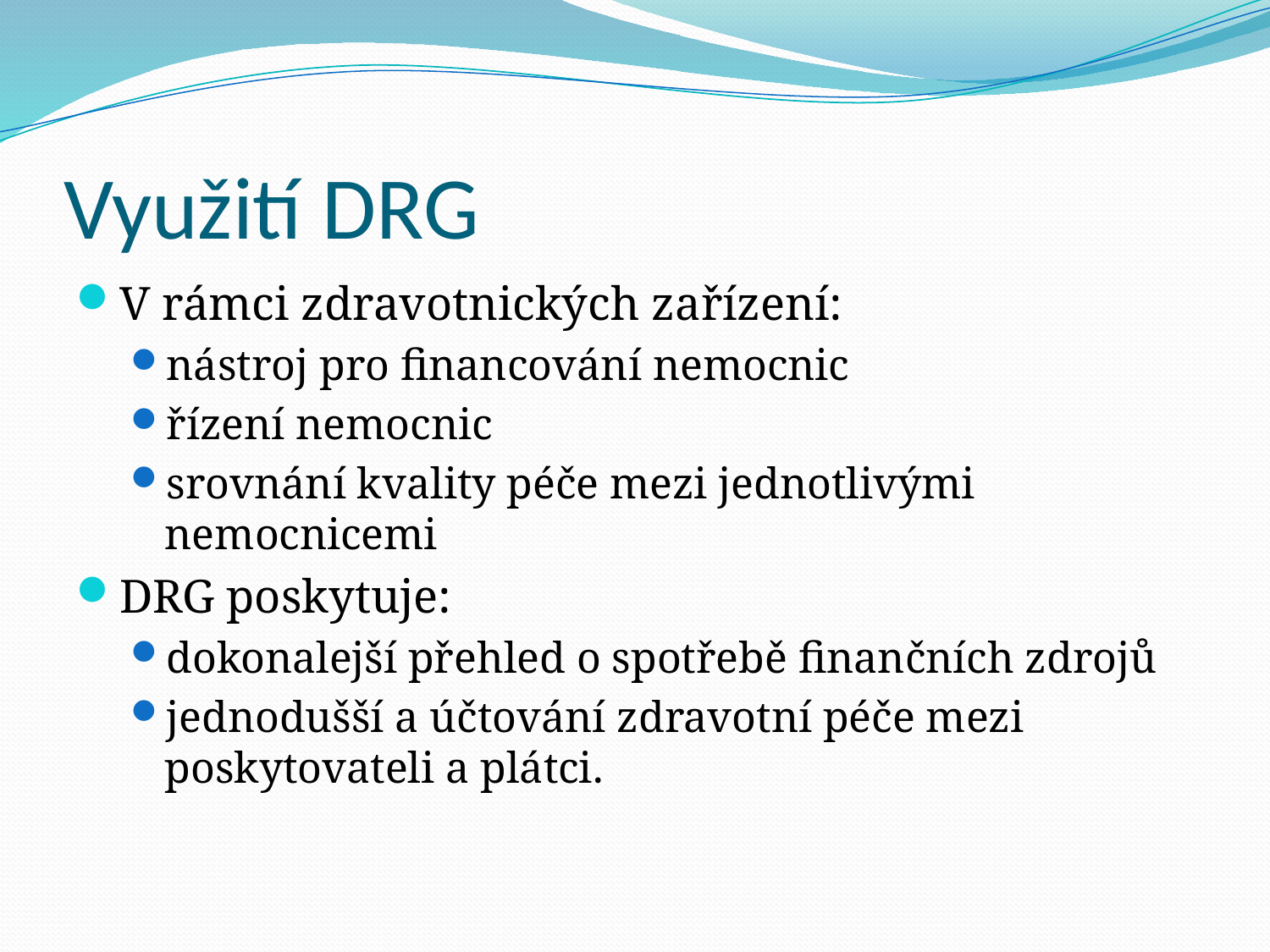

# Využití DRG
V rámci zdravotnických zařízení:
nástroj pro financování nemocnic
řízení nemocnic
srovnání kvality péče mezi jednotlivými nemocnicemi
DRG poskytuje:
dokonalejší přehled o spotřebě finančních zdrojů
jednodušší a účtování zdravotní péče mezi poskytovateli a plátci.